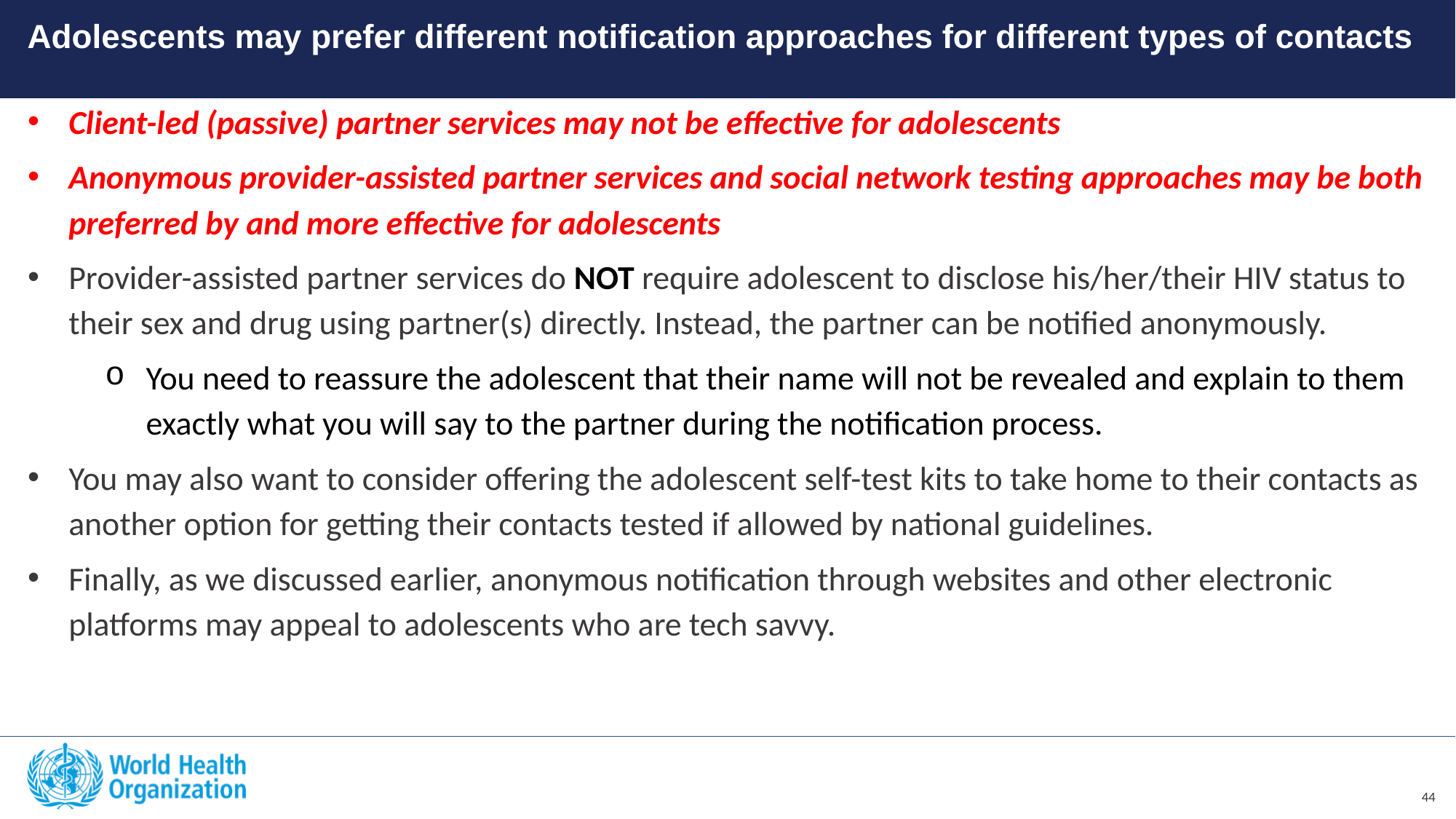

Adolescents may prefer different notification approaches for different types of contacts
Client-led (passive) partner services may not be effective for adolescents
Anonymous provider-assisted partner services and social network testing approaches may be both preferred by and more effective for adolescents
Provider-assisted partner services do NOT require adolescent to disclose his/her/their HIV status to their sex and drug using partner(s) directly. Instead, the partner can be notified anonymously.
You need to reassure the adolescent that their name will not be revealed and explain to them exactly what you will say to the partner during the notification process.
You may also want to consider offering the adolescent self-test kits to take home to their contacts as another option for getting their contacts tested if allowed by national guidelines.
Finally, as we discussed earlier, anonymous notification through websites and other electronic platforms may appeal to adolescents who are tech savvy.